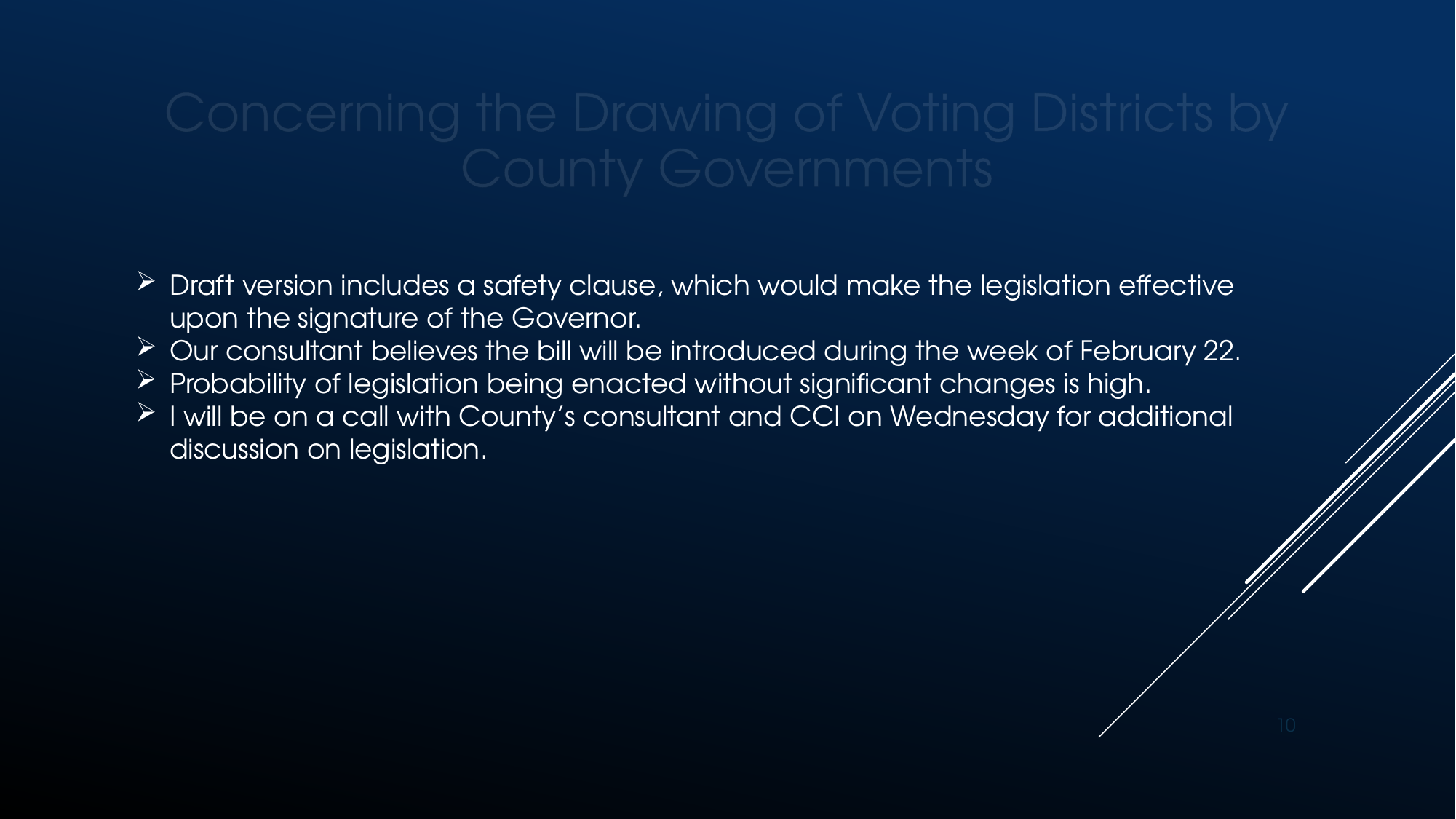

Concerning the Drawing of Voting Districts by County Governments
Draft version includes a safety clause, which would make the legislation effective upon the signature of the Governor.
Our consultant believes the bill will be introduced during the week of February 22.
Probability of legislation being enacted without significant changes is high.
I will be on a call with County’s consultant and CCI on Wednesday for additional discussion on legislation.

10